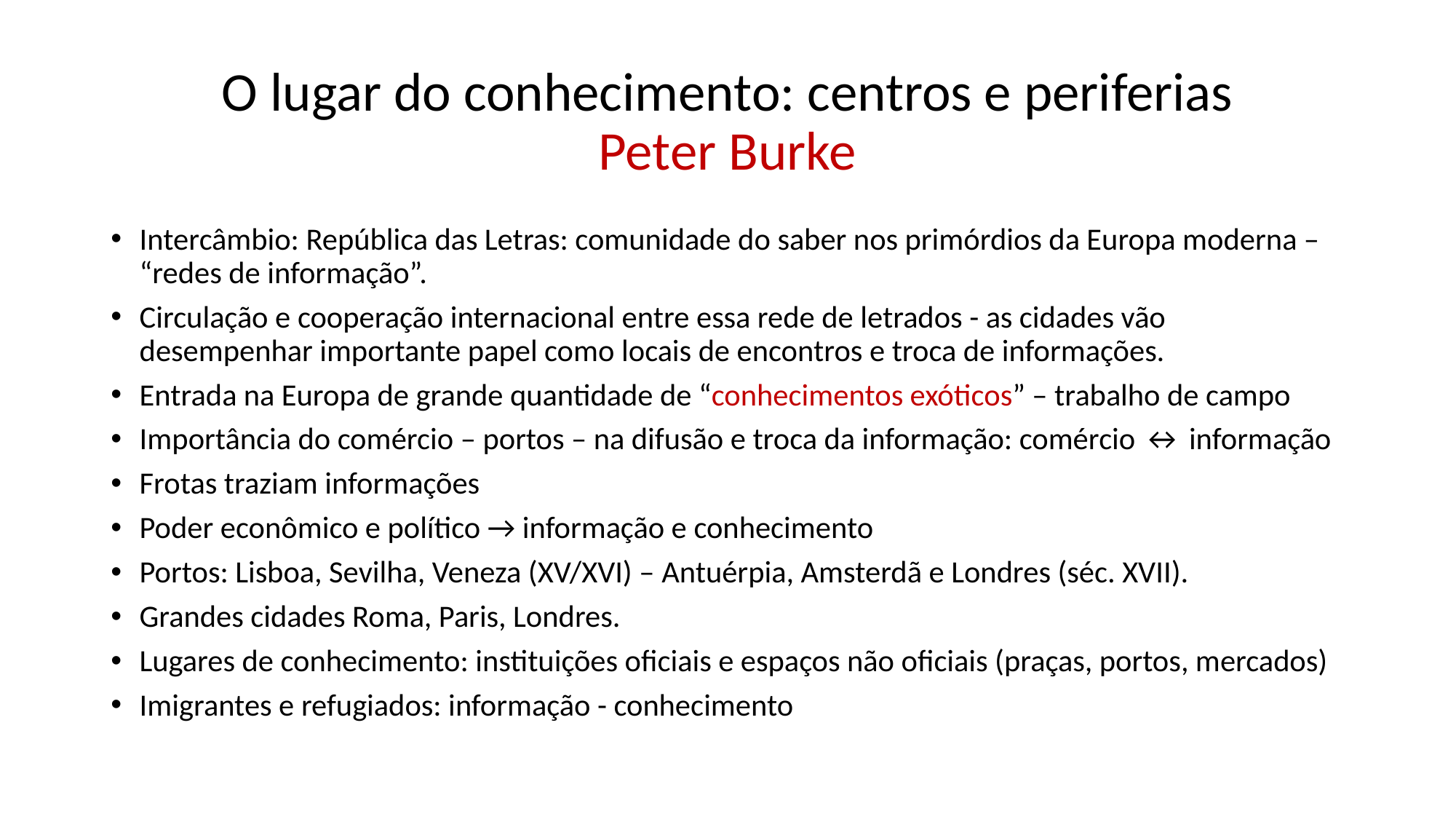

# O lugar do conhecimento: centros e periferias Peter Burke
Intercâmbio: República das Letras: comunidade do saber nos primórdios da Europa moderna – “redes de informação”.
Circulação e cooperação internacional entre essa rede de letrados - as cidades vão desempenhar importante papel como locais de encontros e troca de informações.
Entrada na Europa de grande quantidade de “conhecimentos exóticos” – trabalho de campo
Importância do comércio – portos – na difusão e troca da informação: comércio ↔ informação
Frotas traziam informações
Poder econômico e político → informação e conhecimento
Portos: Lisboa, Sevilha, Veneza (XV/XVI) – Antuérpia, Amsterdã e Londres (séc. XVII).
Grandes cidades Roma, Paris, Londres.
Lugares de conhecimento: instituições oficiais e espaços não oficiais (praças, portos, mercados)
Imigrantes e refugiados: informação - conhecimento